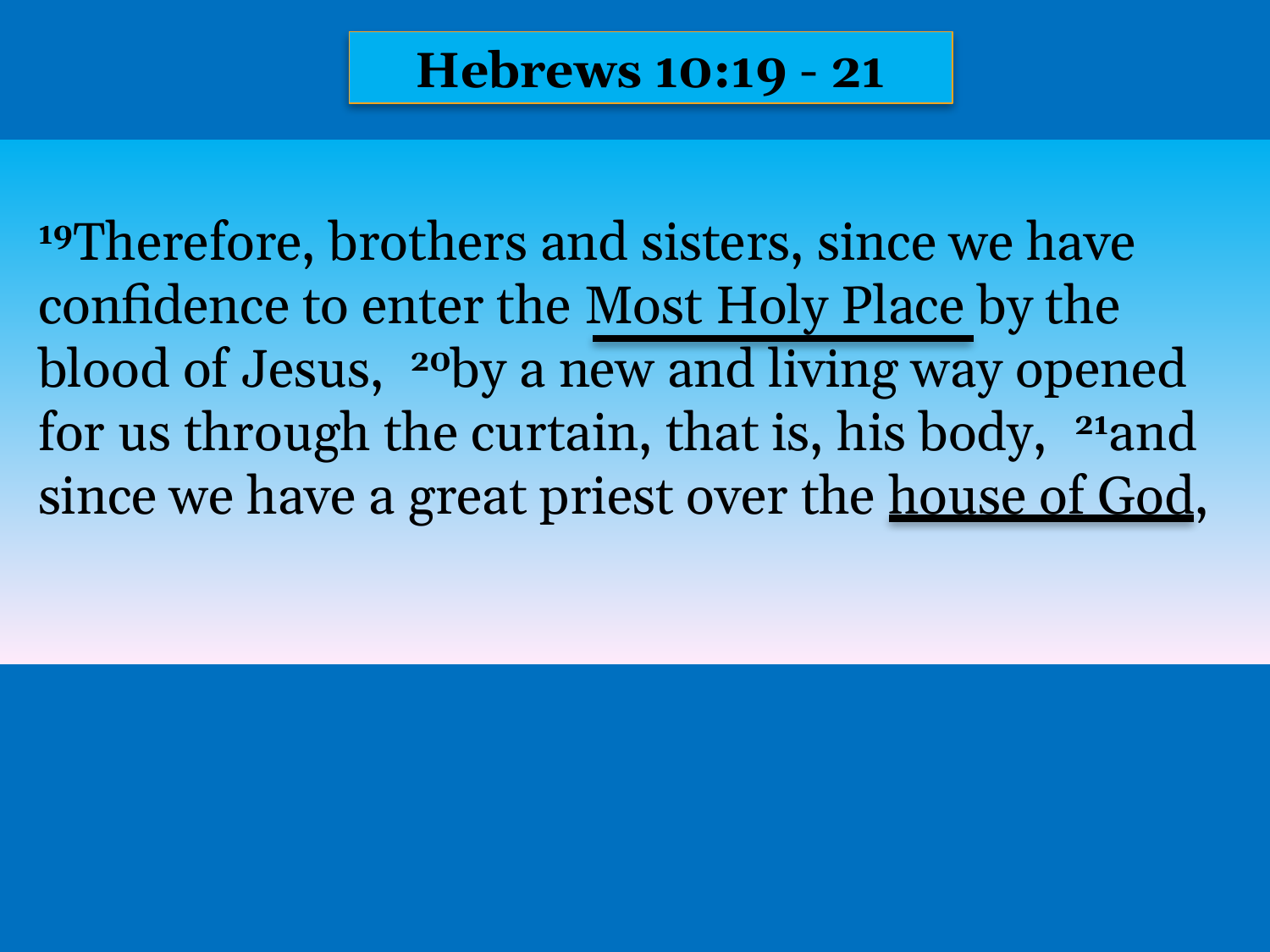

Hebrews 10:19 - 21

19Therefore, brothers and sisters, since we have confidence to enter the Most Holy Place by the blood of Jesus,  20by a new and living way opened for us through the curtain, that is, his body,  21and since we have a great priest over the house of God,